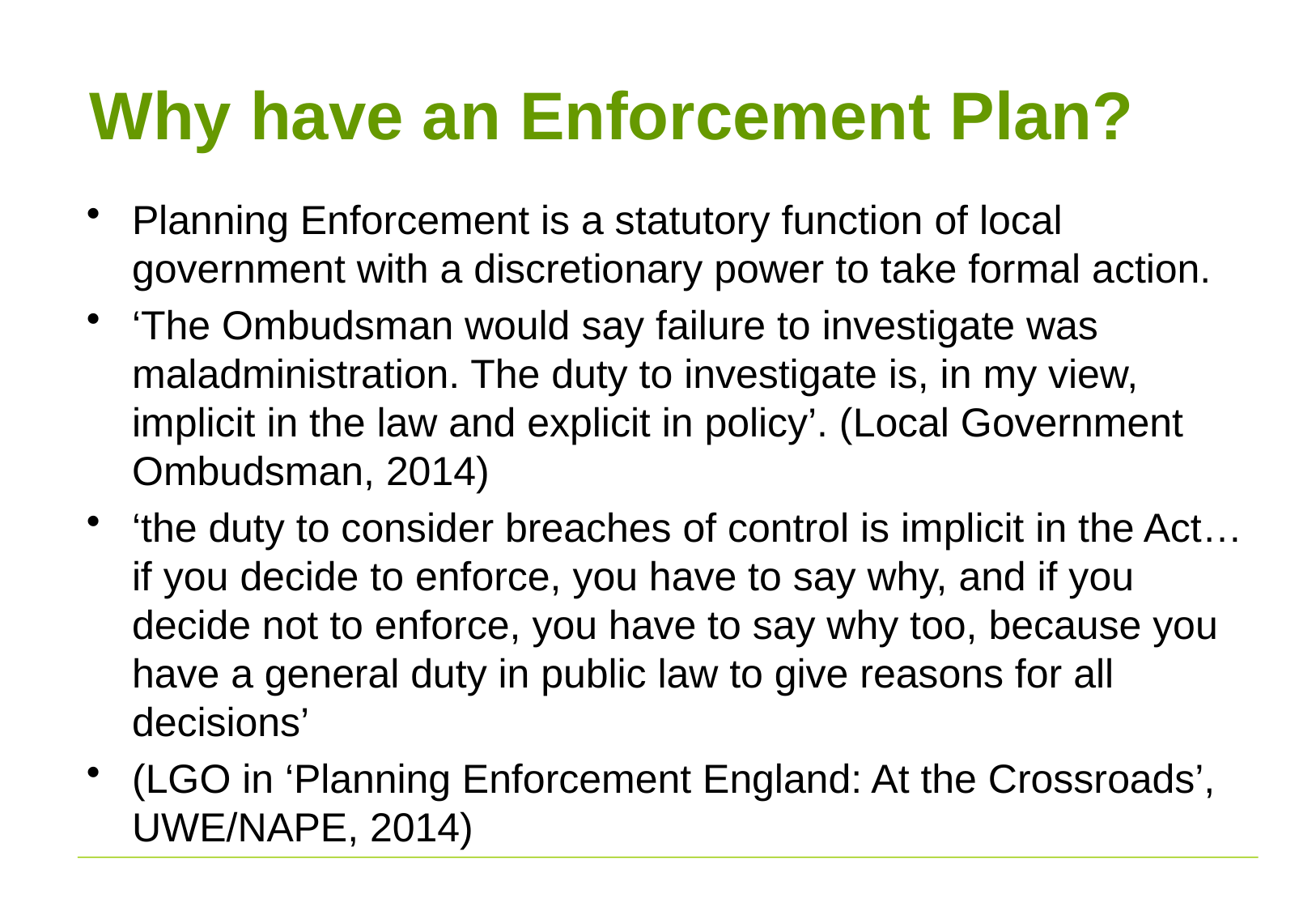

# Why have an Enforcement Plan?
Planning Enforcement is a statutory function of local government with a discretionary power to take formal action.
‘The Ombudsman would say failure to investigate was maladministration. The duty to investigate is, in my view, implicit in the law and explicit in policy’. (Local Government Ombudsman, 2014)
‘the duty to consider breaches of control is implicit in the Act… if you decide to enforce, you have to say why, and if you decide not to enforce, you have to say why too, because you have a general duty in public law to give reasons for all decisions’
(LGO in ‘Planning Enforcement England: At the Crossroads’, UWE/NAPE, 2014)